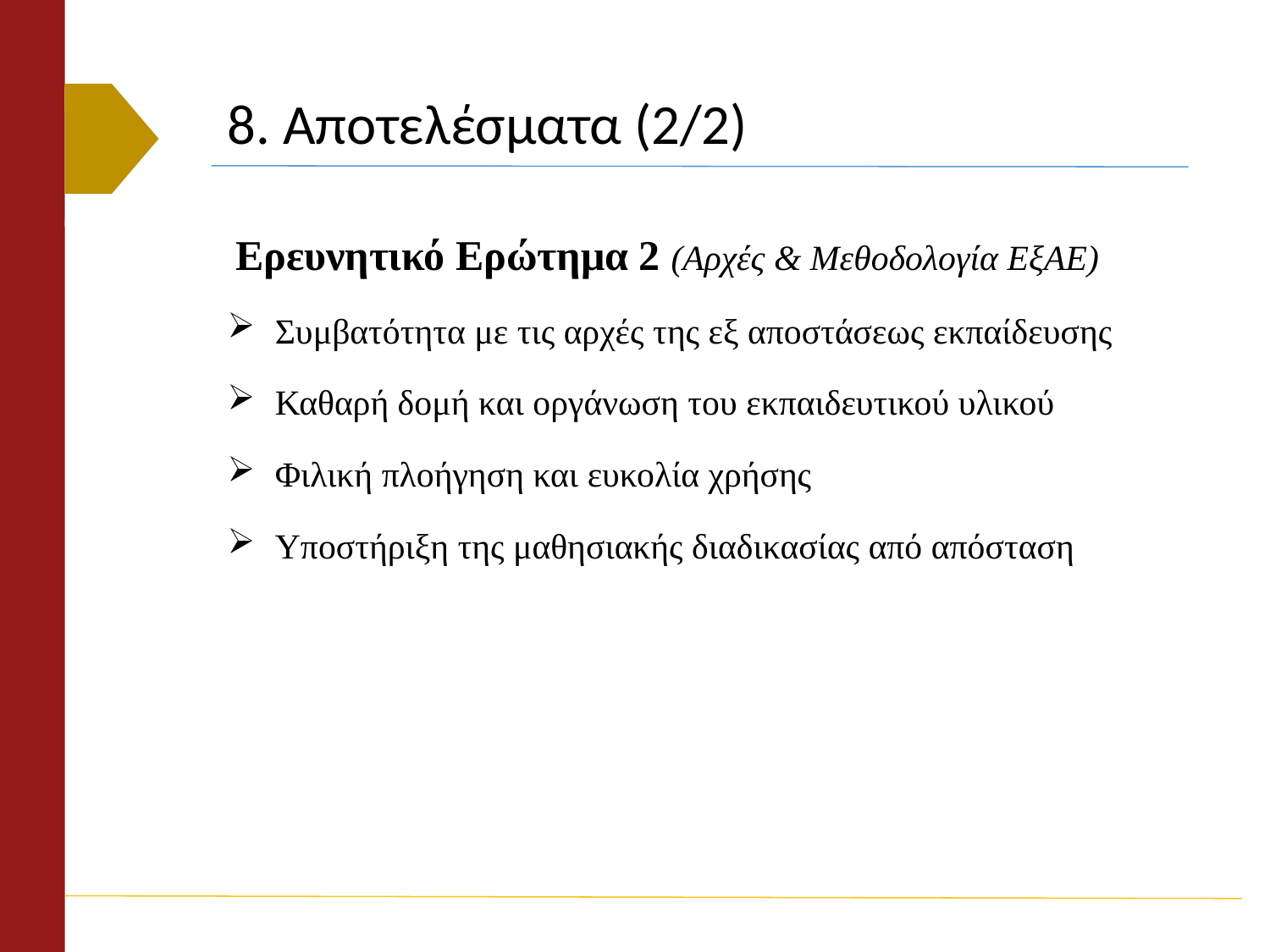

# 8. Αποτελέσματα (2/2)
 Ερευνητικό Ερώτημα 2 (Αρχές & Μεθοδολογία ΕξΑΕ)
Συμβατότητα με τις αρχές της εξ αποστάσεως εκπαίδευσης
Καθαρή δομή και οργάνωση του εκπαιδευτικού υλικού
Φιλική πλοήγηση και ευκολία χρήσης
Υποστήριξη της μαθησιακής διαδικασίας από απόσταση